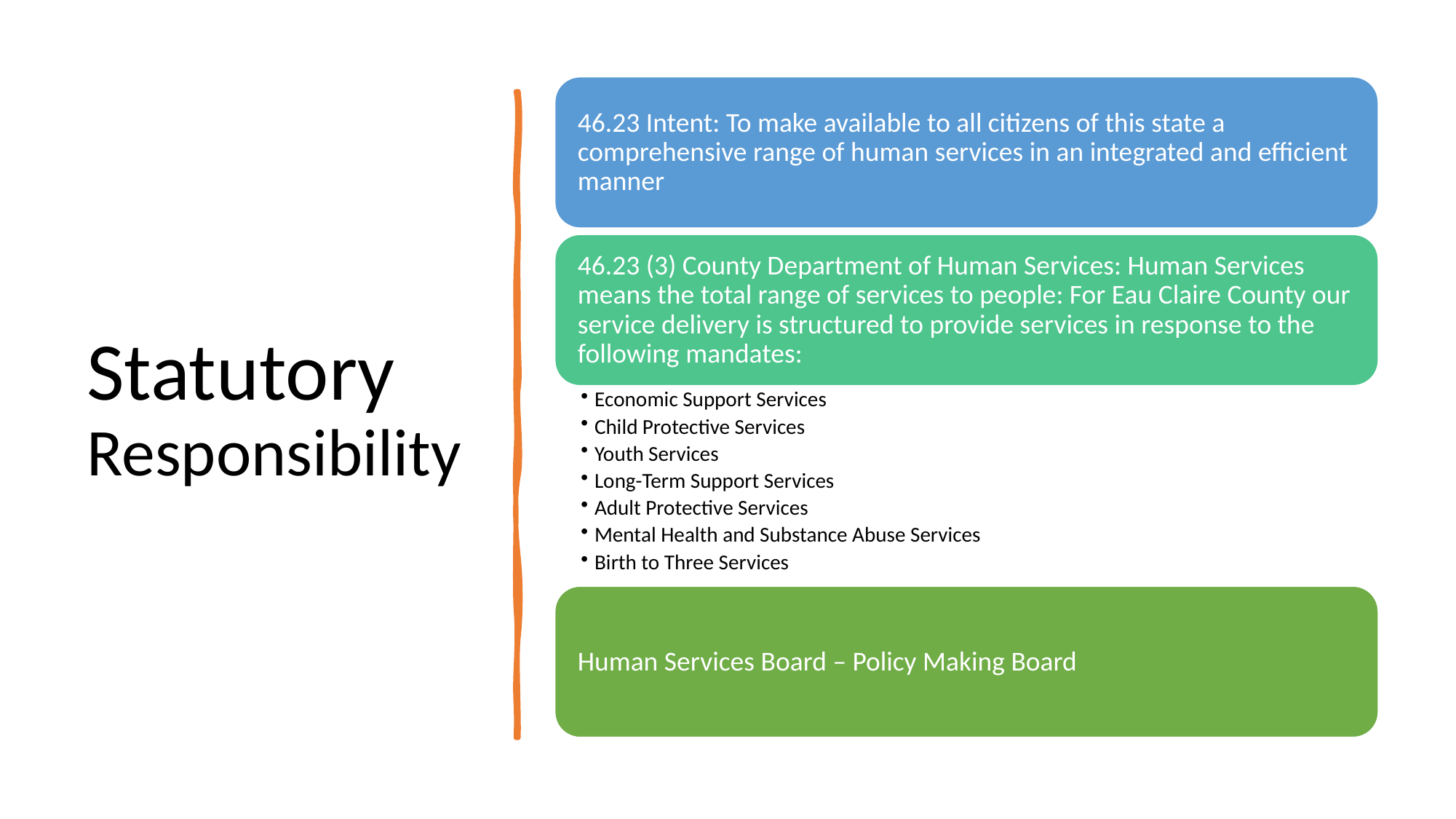

46.23 Intent: To make available to all citizens of this state a comprehensive range of human services in an integrated and efficient manner
46.23 (3) County Department of Human Services: Human Services means the total range of services to people: For Eau Claire County our service delivery is structured to provide services in response to the following mandates:
Economic Support Services
Child Protective Services
Youth Services
Long-Term Support Services
Adult Protective Services
Mental Health and Substance Abuse Services
Birth to Three Services
Human Services Board – Policy Making Board
Statutory Responsibility